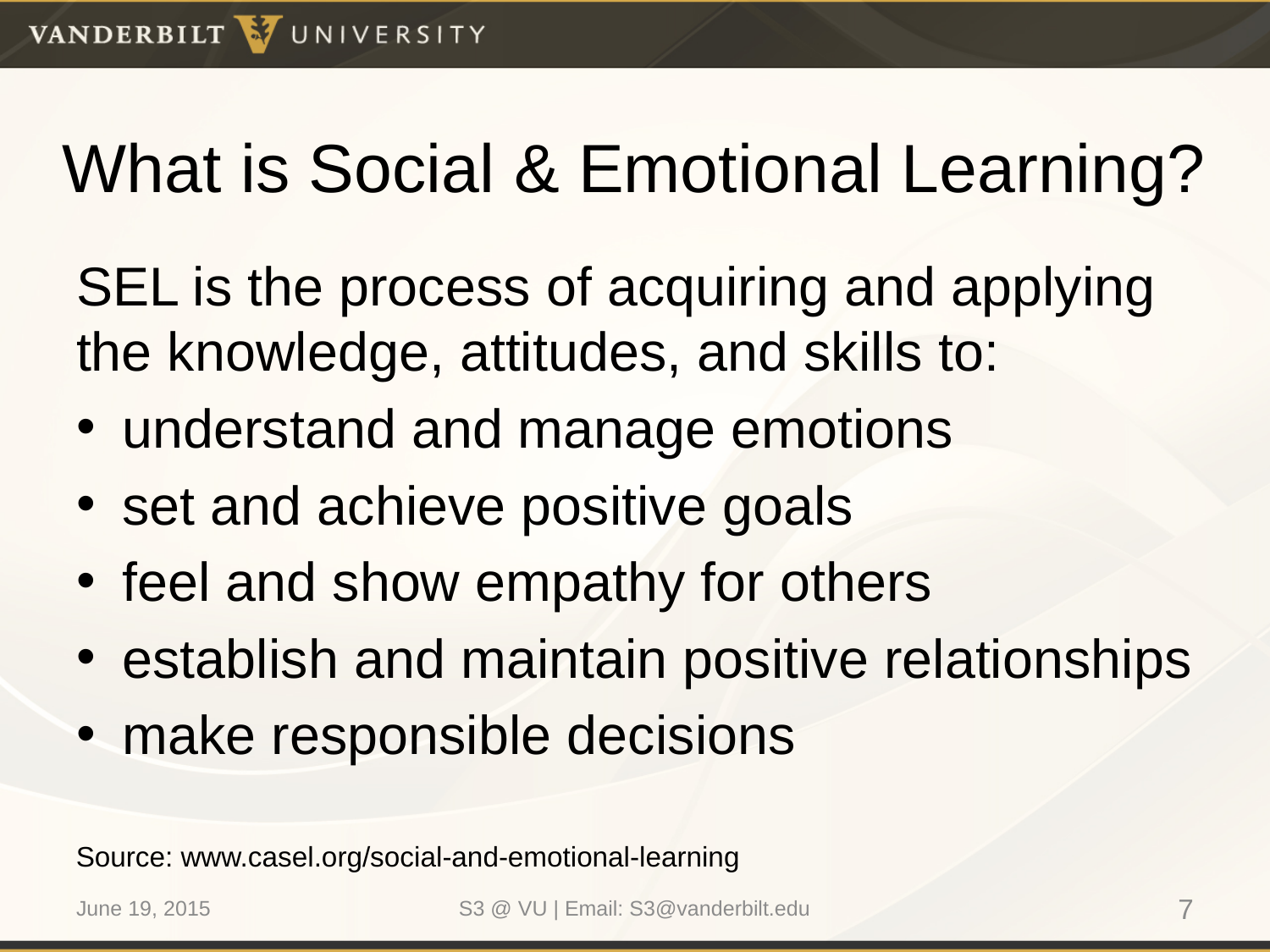

# What is Social & Emotional Learning?
SEL is the process of acquiring and applying the knowledge, attitudes, and skills to:
understand and manage emotions
set and achieve positive goals
feel and show empathy for others
establish and maintain positive relationships
make responsible decisions
Source: www.casel.org/social-and-emotional-learning
June 19, 2015
S3 @ VU | Email: S3@vanderbilt.edu
7